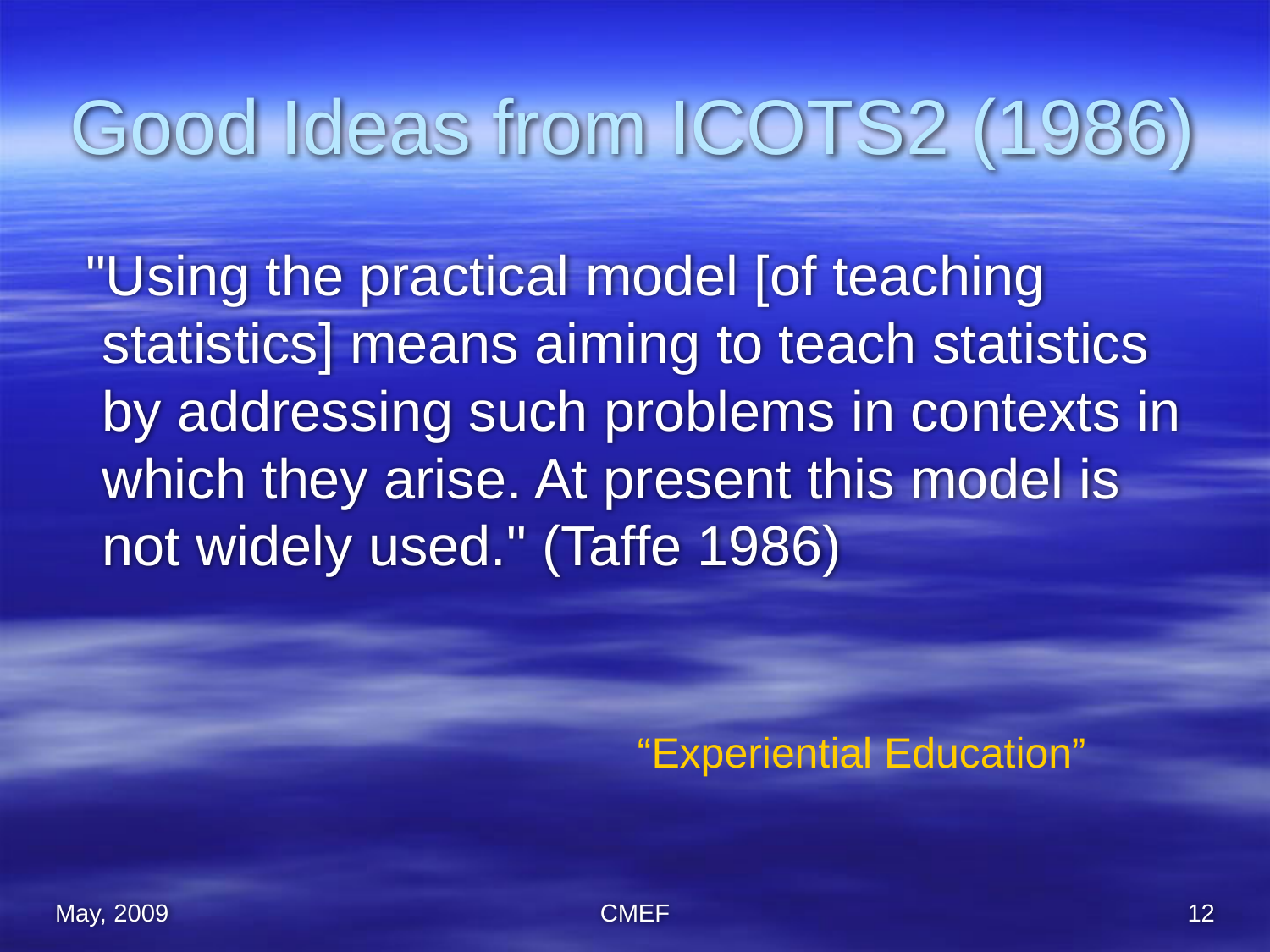

# Good Ideas from ICOTS2 (1986)
  "Using the practical model [of teaching statistics] means aiming to teach statistics by addressing such problems in contexts in which they arise. At present this model is not widely used." (Taffe 1986)

“Experiential Education”
May, 2009
CMEF
12